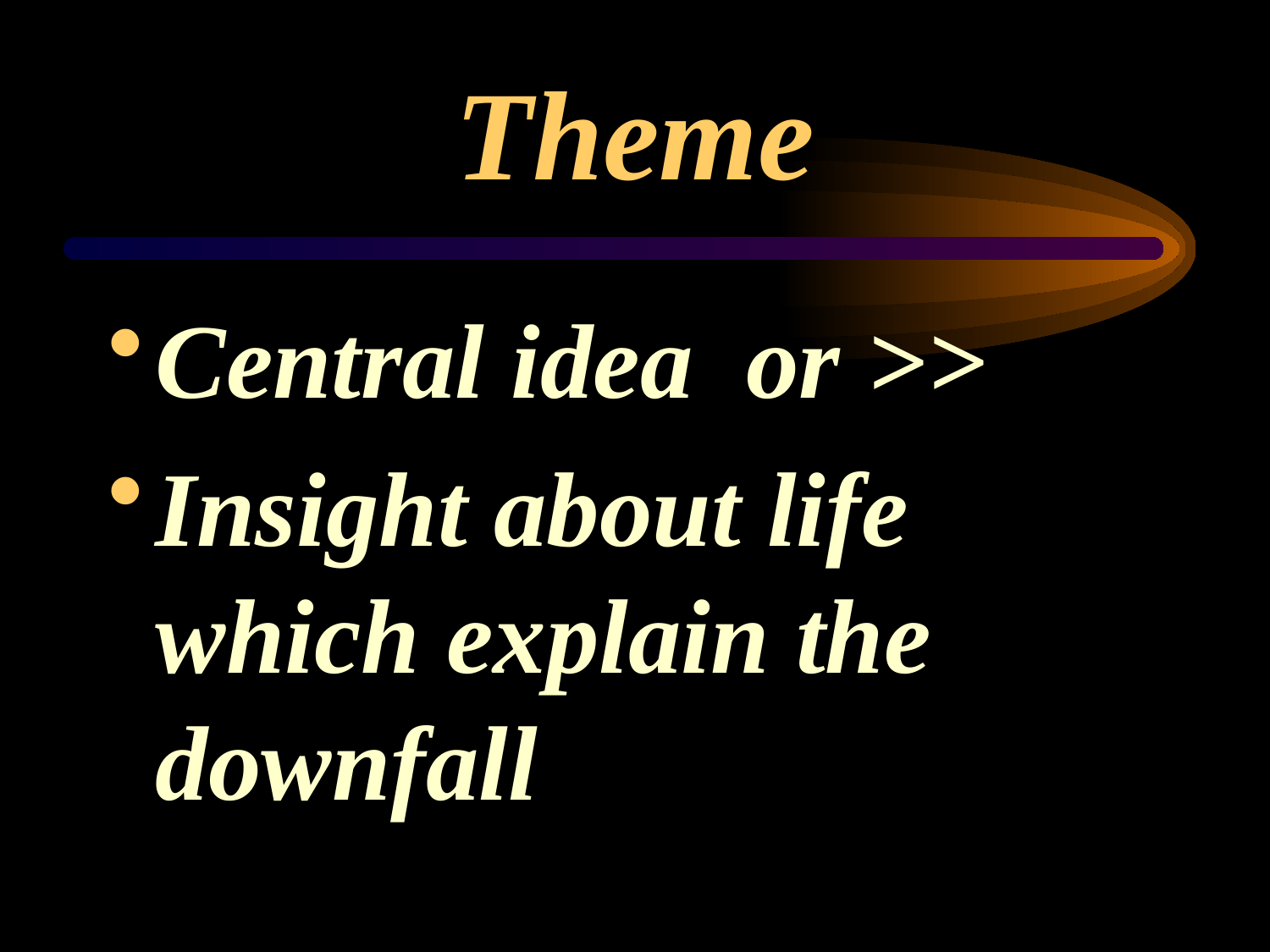

# Theme
Central idea  or >>
Insight about life which explain the downfall